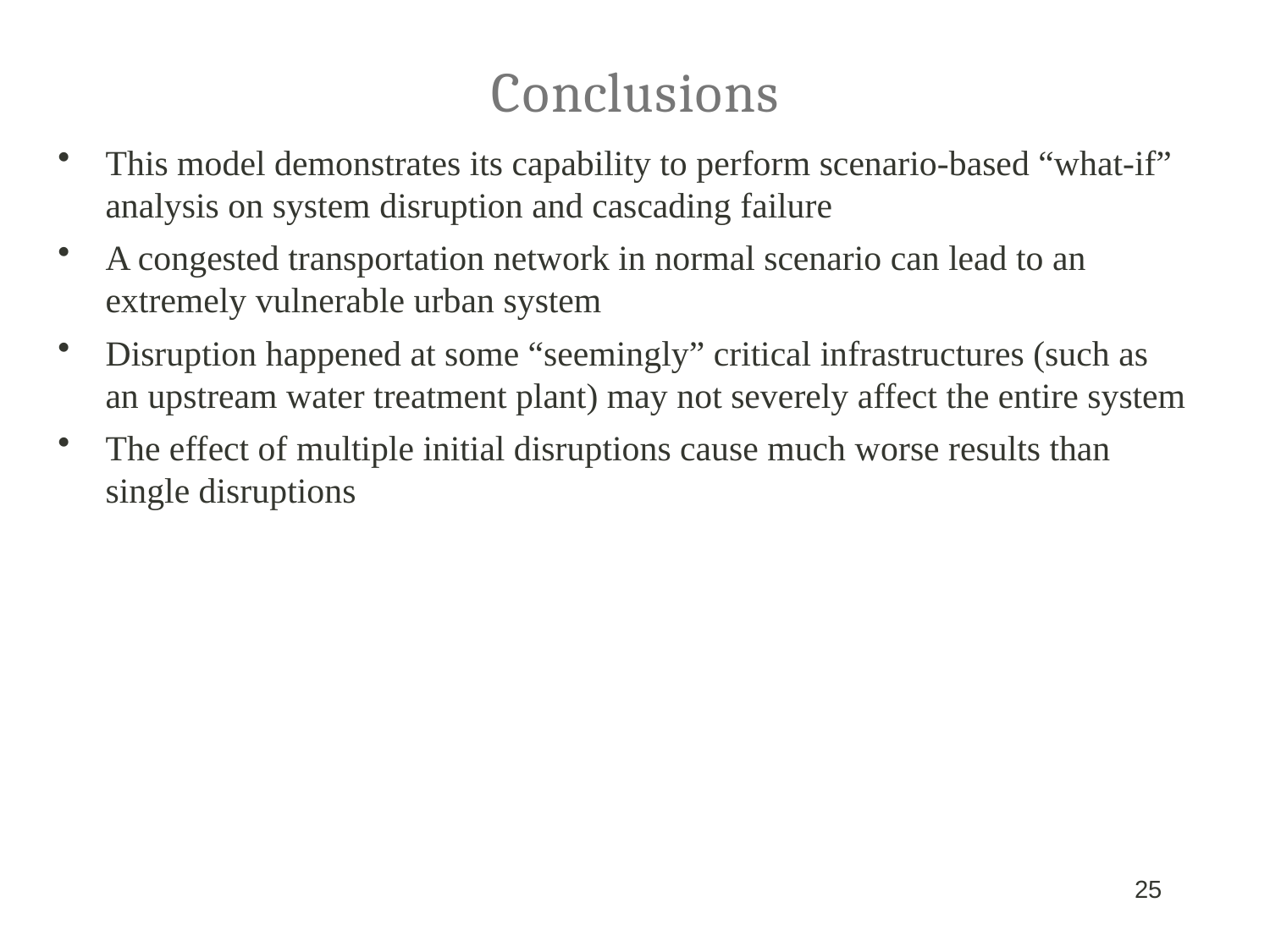

# Conclusions
This model demonstrates its capability to perform scenario-based “what-if” analysis on system disruption and cascading failure
A congested transportation network in normal scenario can lead to an extremely vulnerable urban system
Disruption happened at some “seemingly” critical infrastructures (such as an upstream water treatment plant) may not severely affect the entire system
The effect of multiple initial disruptions cause much worse results than single disruptions
25